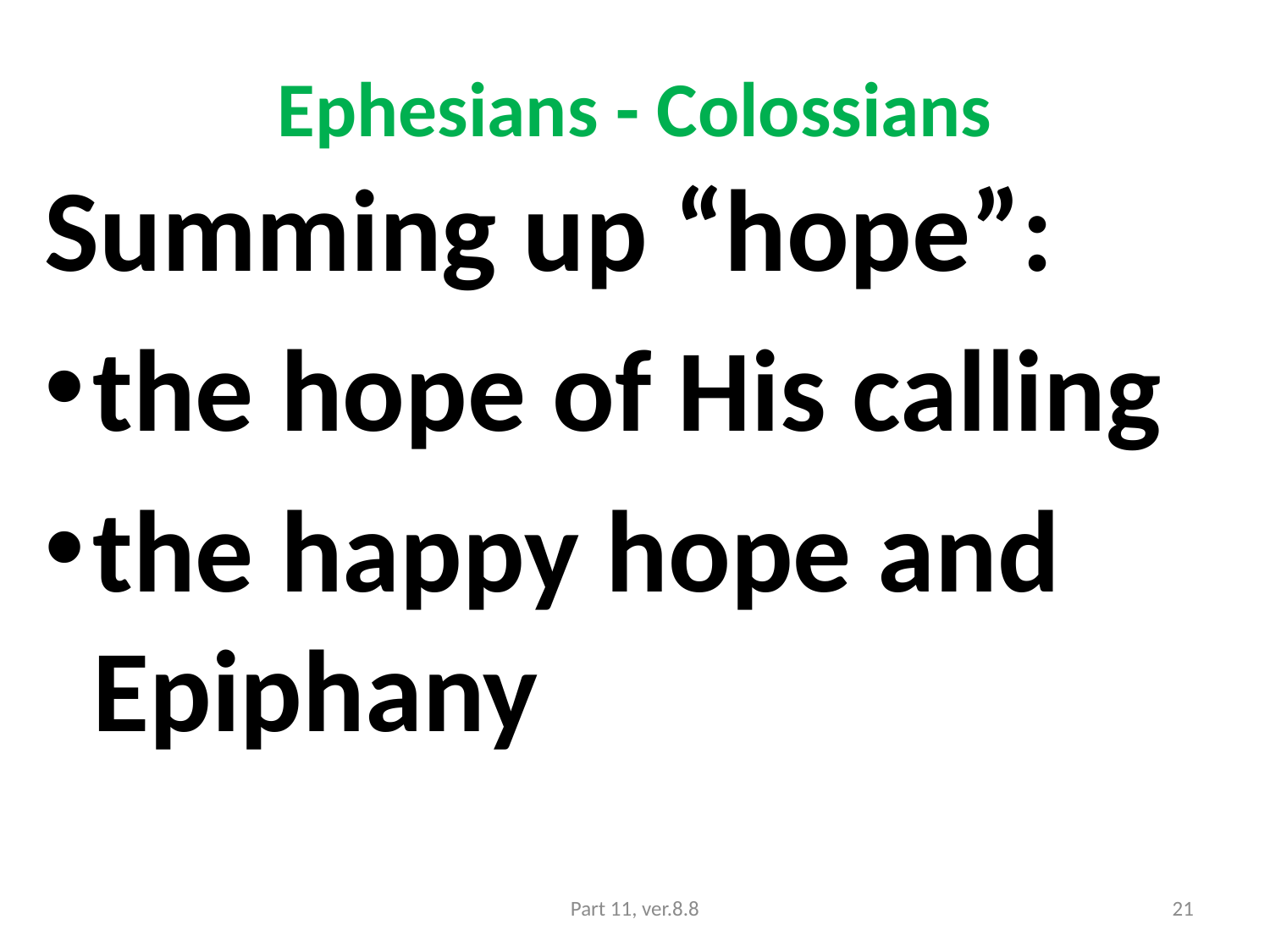

# Ephesians - Colossians
Summing up “hope”:
the hope of His calling
the happy hope and Epiphany

Part 11, ver.8.8
21